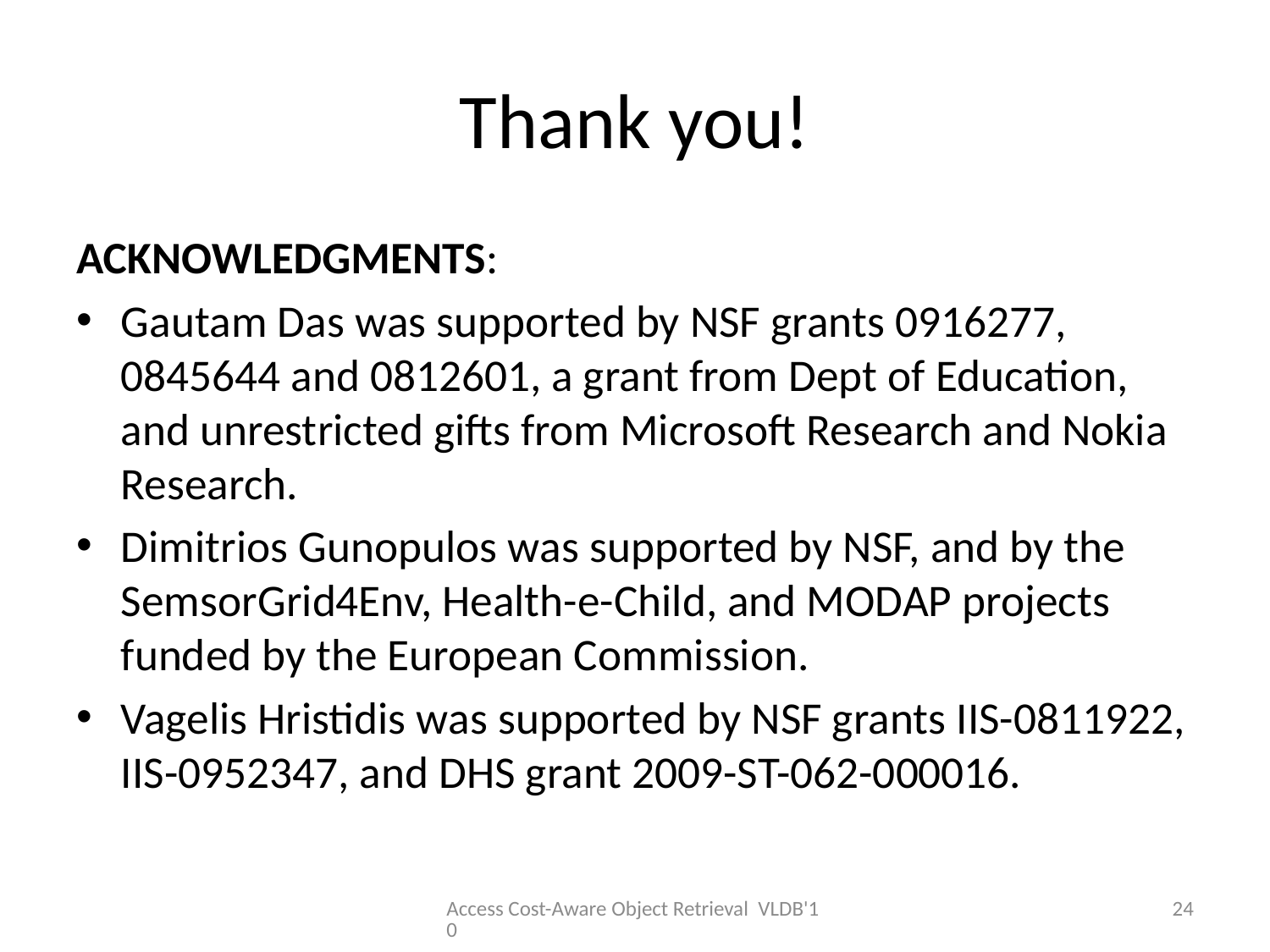

# Thank you!
ACKNOWLEDGMENTS:
Gautam Das was supported by NSF grants 0916277, 0845644 and 0812601, a grant from Dept of Education, and unrestricted gifts from Microsoft Research and Nokia Research.
Dimitrios Gunopulos was supported by NSF, and by the SemsorGrid4Env, Health-e-Child, and MODAP projects funded by the European Commission.
Vagelis Hristidis was supported by NSF grants IIS-0811922, IIS-0952347, and DHS grant 2009-ST-062-000016.
Access Cost-Aware Object Retrieval  VLDB'10
24